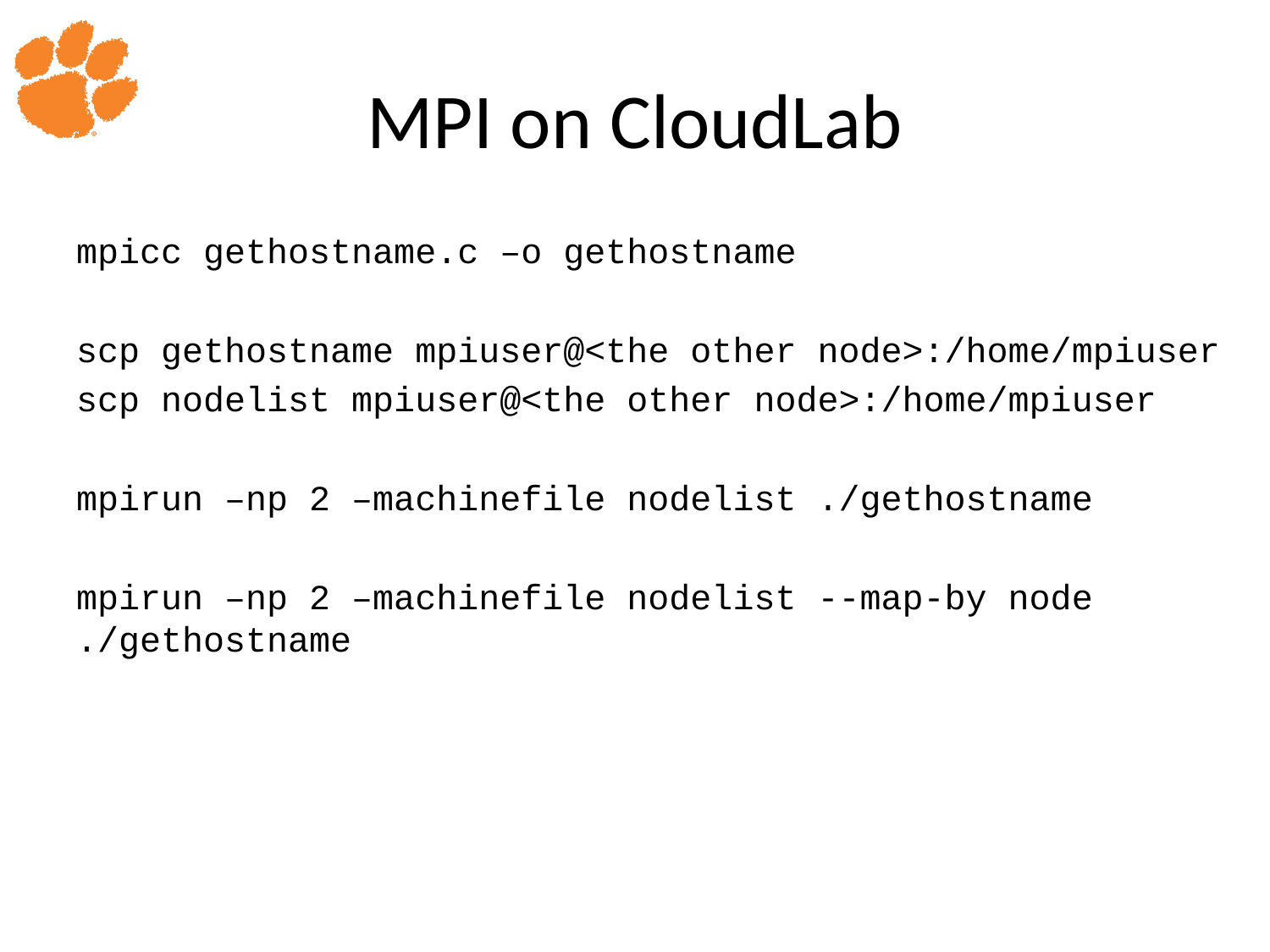

# MPI on CloudLab
mpicc gethostname.c –o gethostname

scp gethostname mpiuser@<the other node>:/home/mpiuser
scp nodelist mpiuser@<the other node>:/home/mpiuser

mpirun –np 2 –machinefile nodelist ./gethostname

mpirun –np 2 –machinefile nodelist --map-by node ./gethostname